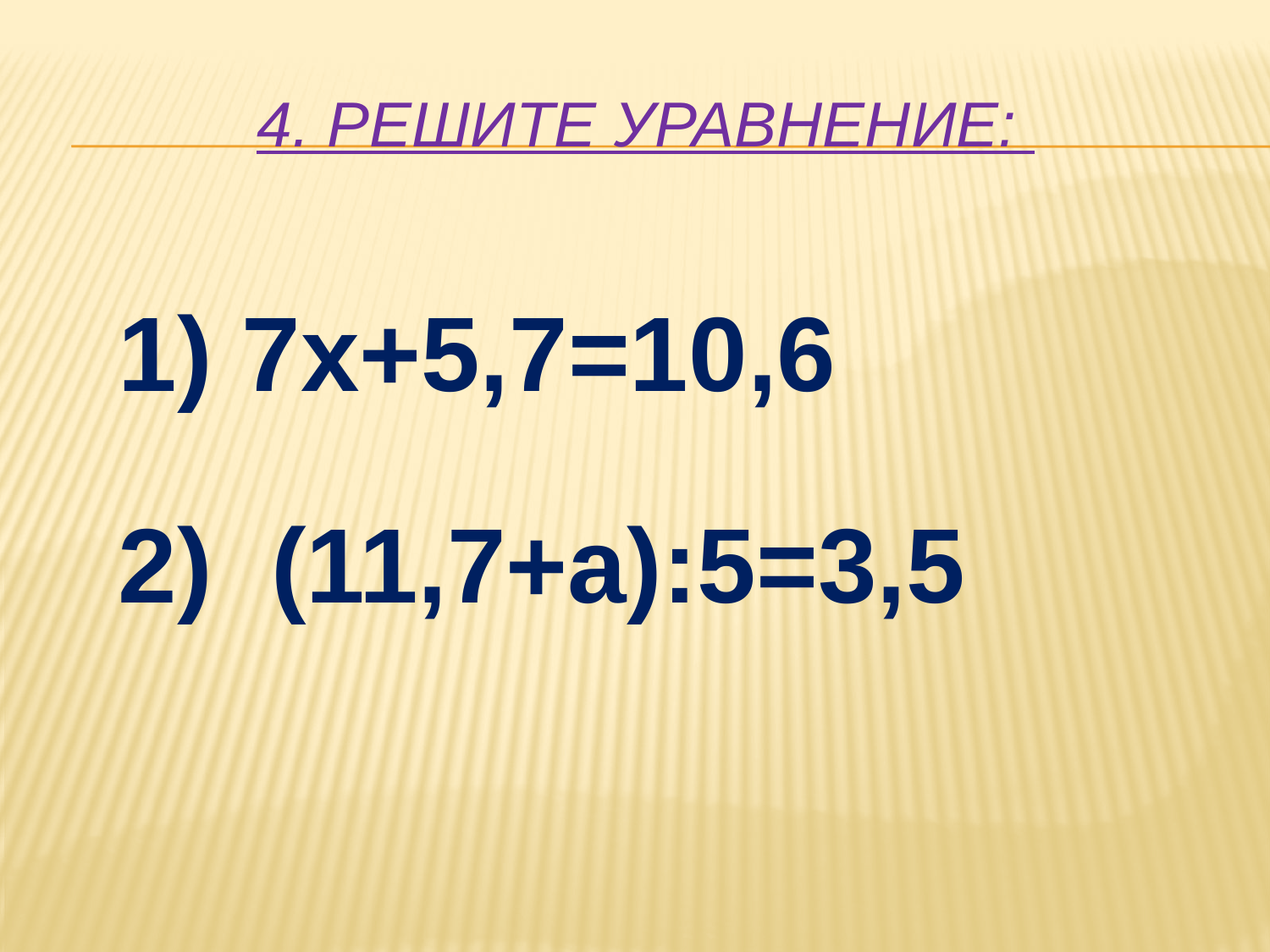

# 4. Решите уравнение:
1) 7х+5,7=10,6
2)  (11,7+а):5=3,5